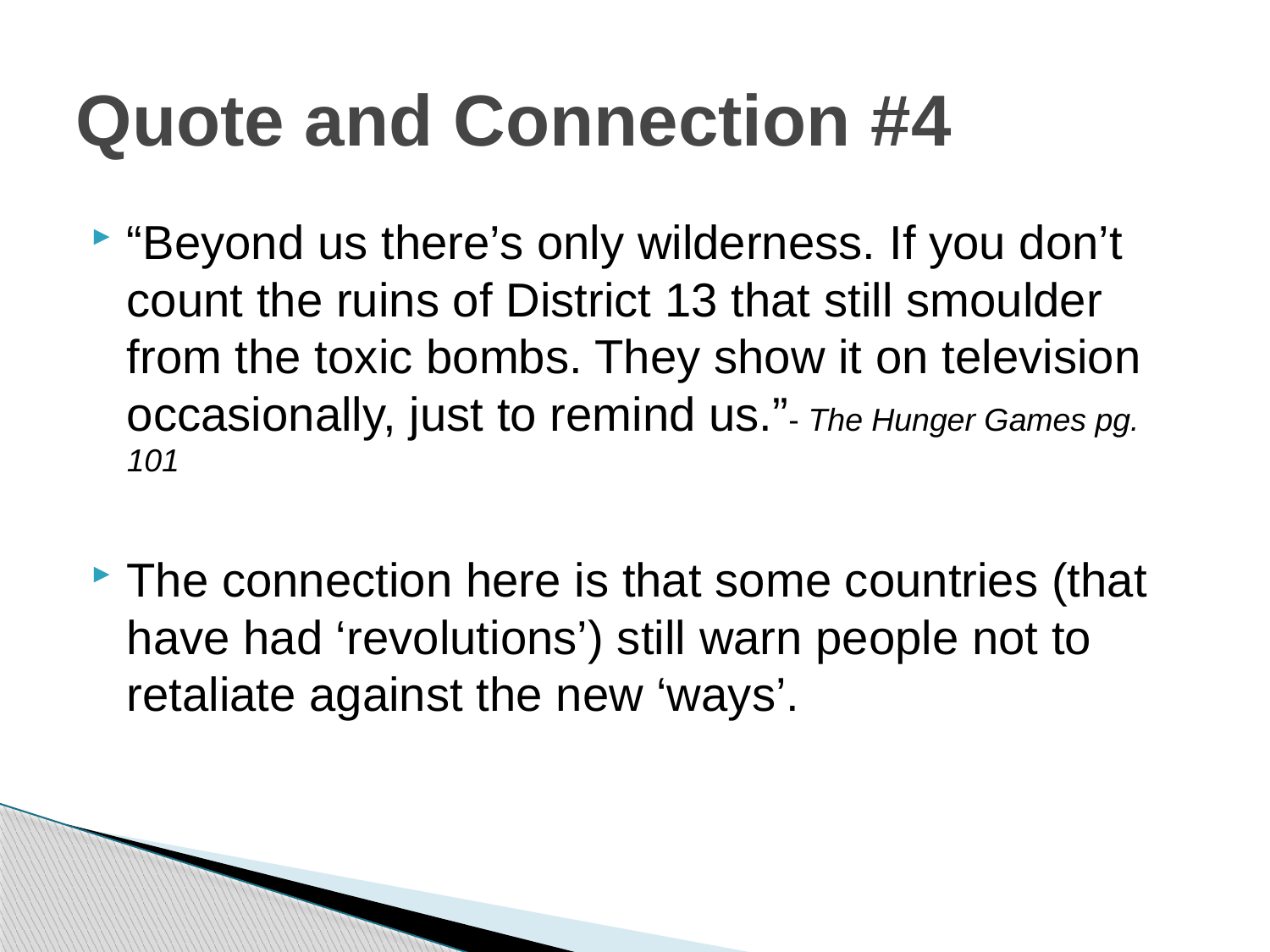

# Quote and Connection #4
“Beyond us there’s only wilderness. If you don’t count the ruins of District 13 that still smoulder from the toxic bombs. They show it on television occasionally, just to remind us.”- The Hunger Games pg. 101

The connection here is that some countries (that have had ‘revolutions’) still warn people not to retaliate against the new ‘ways’.